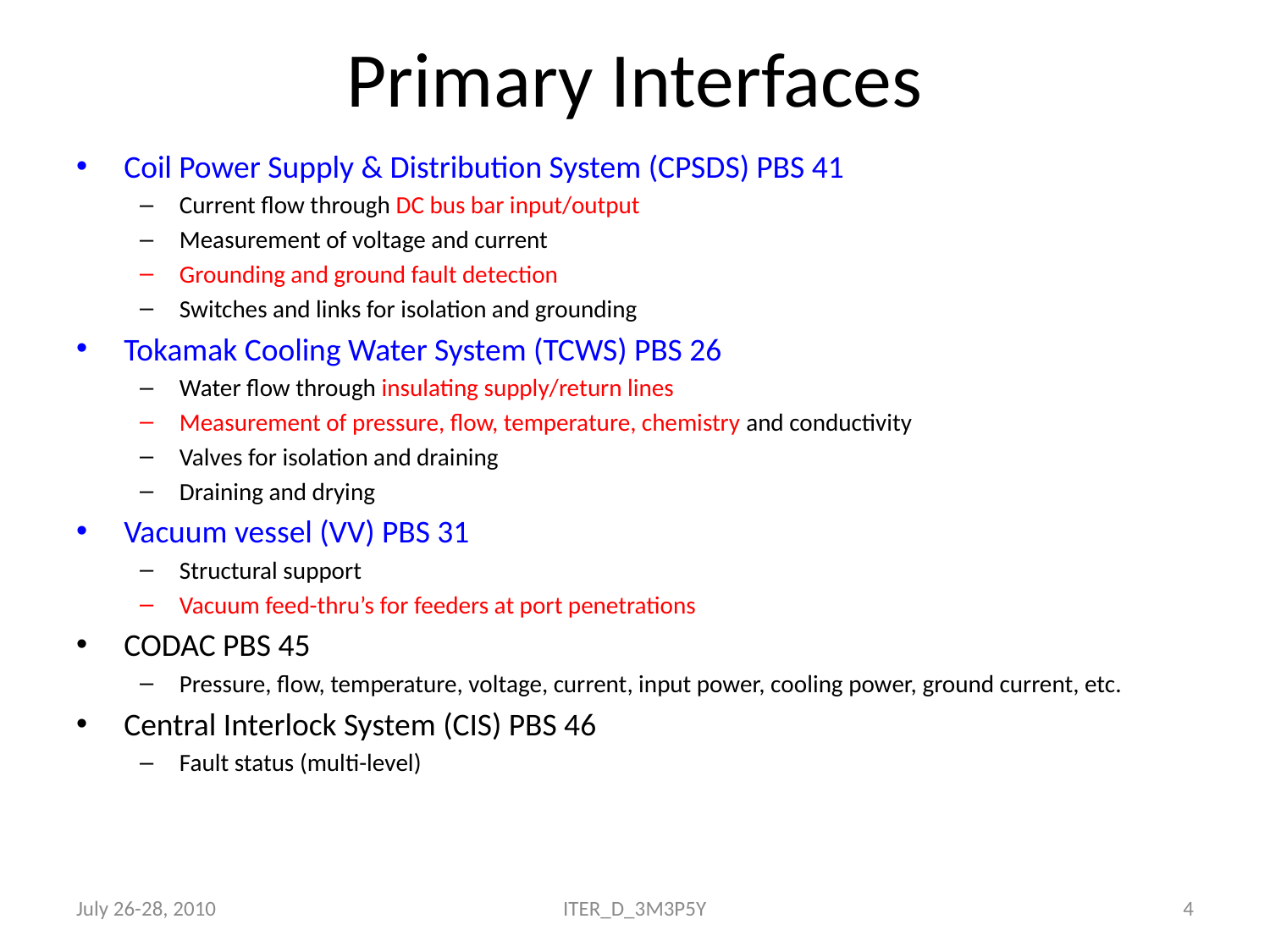

# Primary Interfaces
Coil Power Supply & Distribution System (CPSDS) PBS 41
Current flow through DC bus bar input/output
Measurement of voltage and current
Grounding and ground fault detection
Switches and links for isolation and grounding
Tokamak Cooling Water System (TCWS) PBS 26
Water flow through insulating supply/return lines
Measurement of pressure, flow, temperature, chemistry and conductivity
Valves for isolation and draining
Draining and drying
Vacuum vessel (VV) PBS 31
Structural support
Vacuum feed-thru’s for feeders at port penetrations
CODAC PBS 45
Pressure, flow, temperature, voltage, current, input power, cooling power, ground current, etc.
Central Interlock System (CIS) PBS 46
Fault status (multi-level)

July 26-28, 2010
ITER_D_3M3P5Y
4